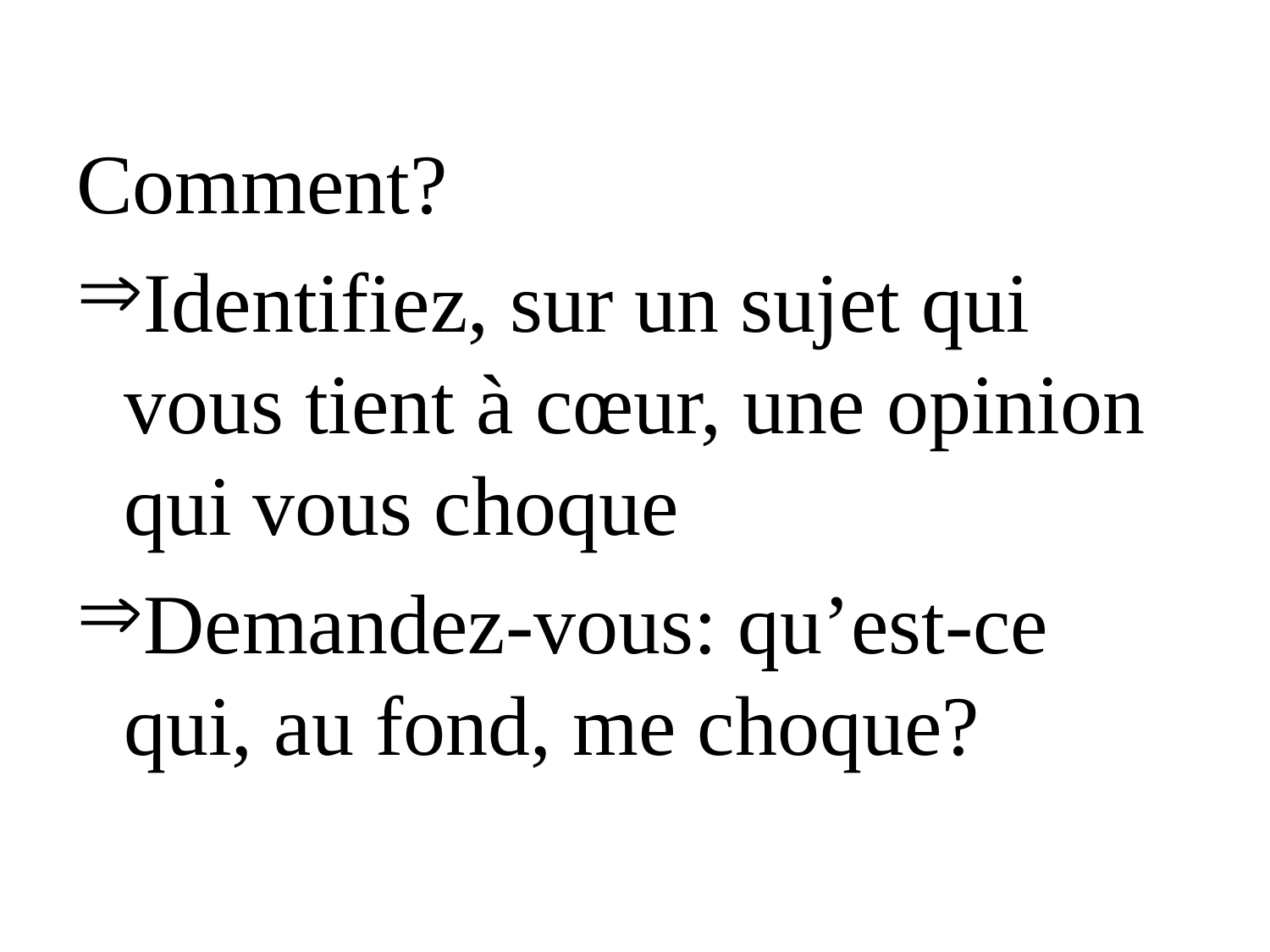

Comment?
Identifiez, sur un sujet qui vous tient à cœur, une opinion qui vous choque
Demandez-vous: qu’est-ce qui, au fond, me choque?